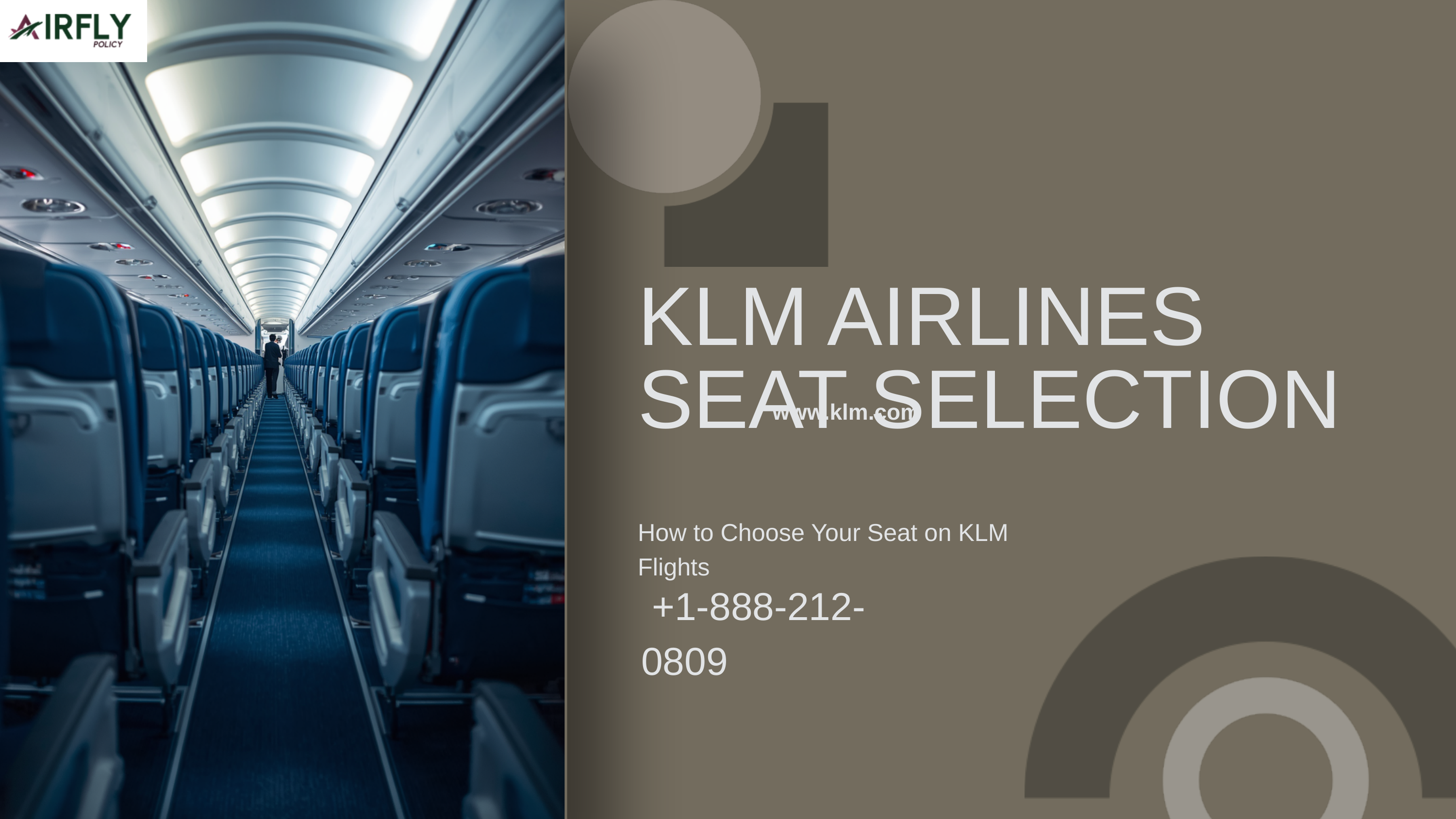

KLM AIRLINES SEAT SELECTION
www.klm.com
How to Choose Your Seat on KLM Flights

 +1-888-212-0809